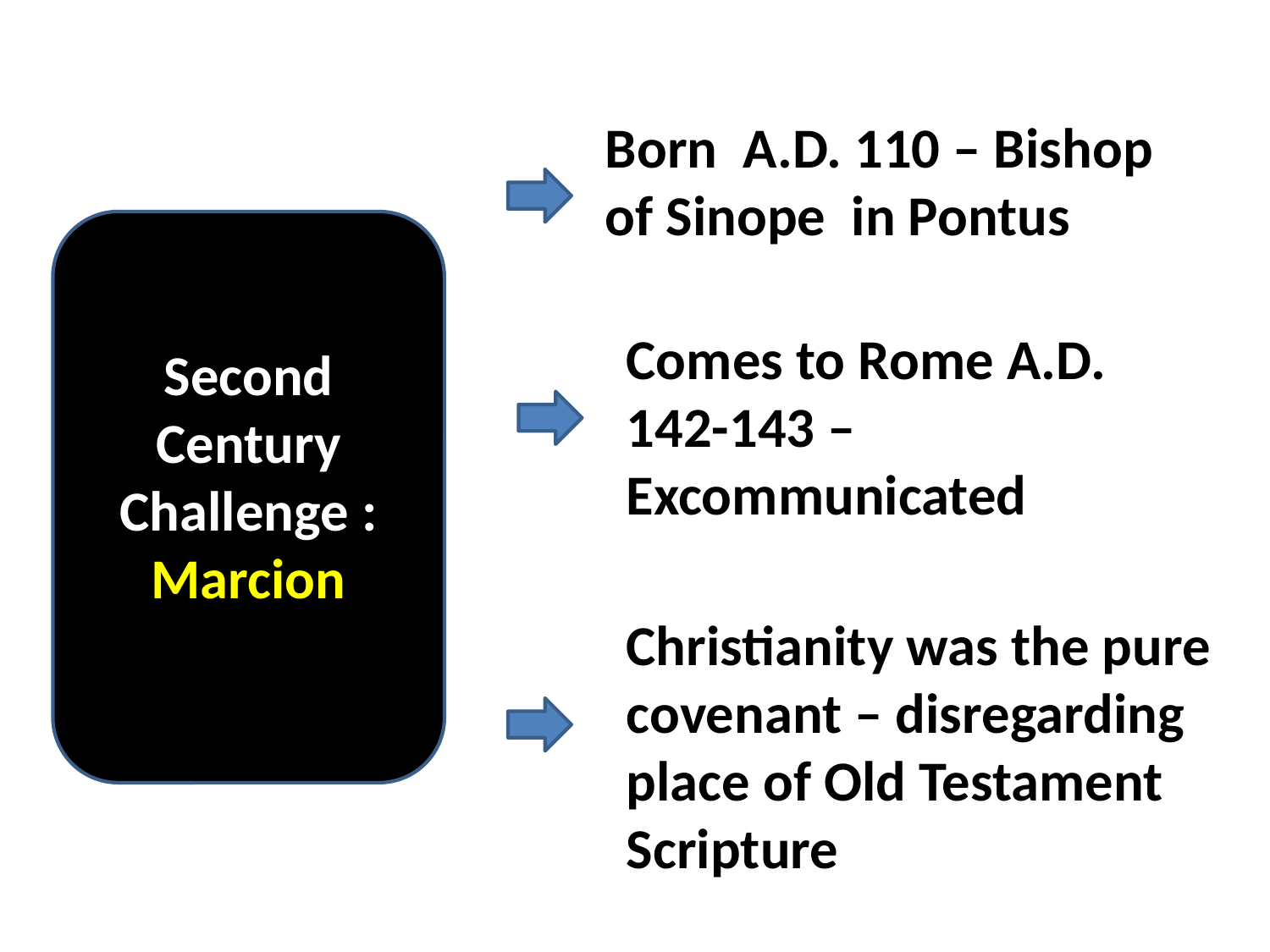

Born  A.D. 110 – Bishop of Sinope  in Pontus

Comes to Rome A.D. 142-143 – Excommunicated
Second Century Challenge : Marcion

Christianity was the pure covenant – disregarding place of Old Testament Scripture